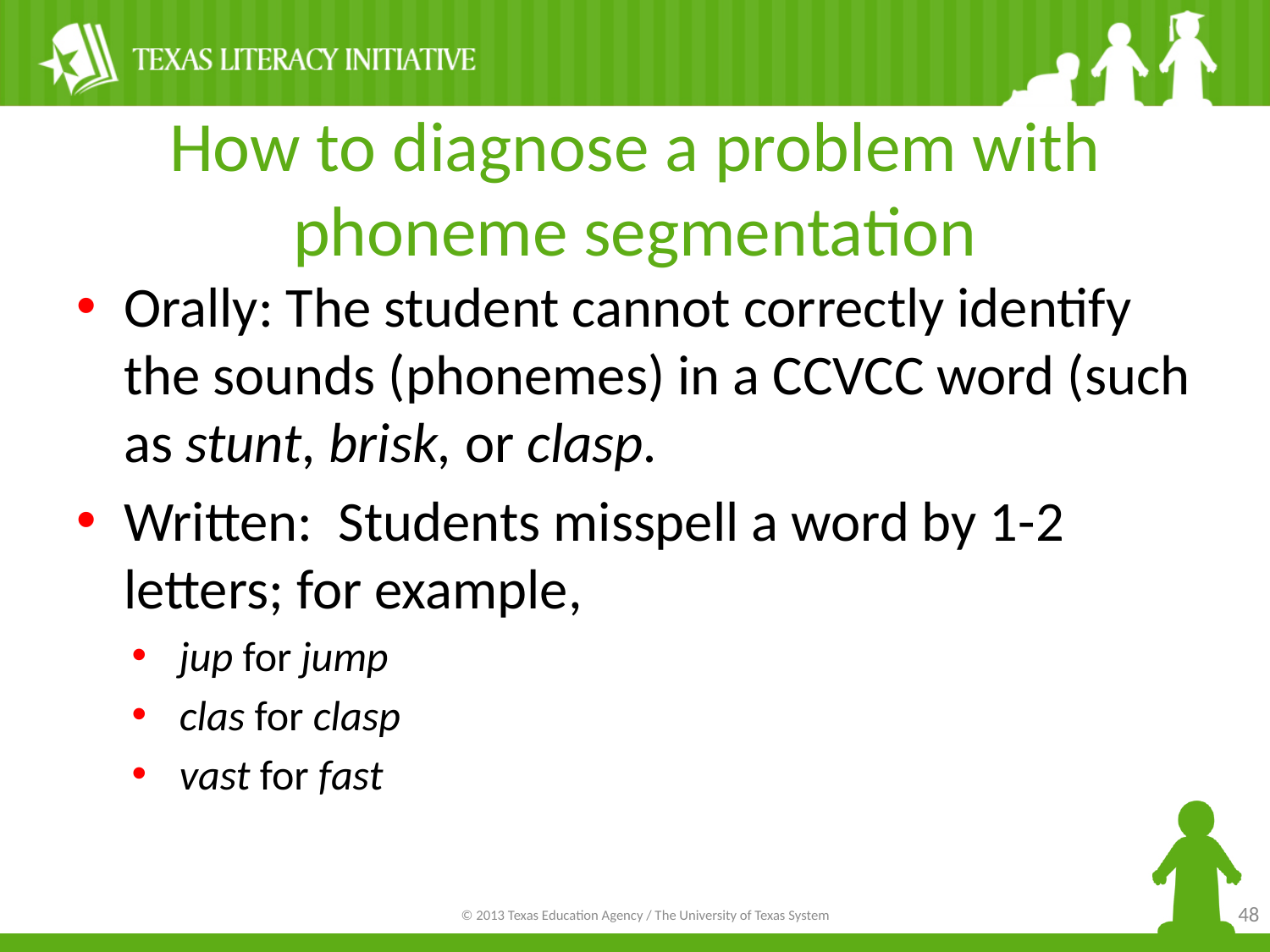

# How to diagnose a problem with phoneme segmentation
Orally: The student cannot correctly identify the sounds (phonemes) in a CCVCC word (such as stunt, brisk, or clasp.
Written:  Students misspell a word by 1-2 letters; for example,
jup for jump
clas for clasp
vast for fast
48